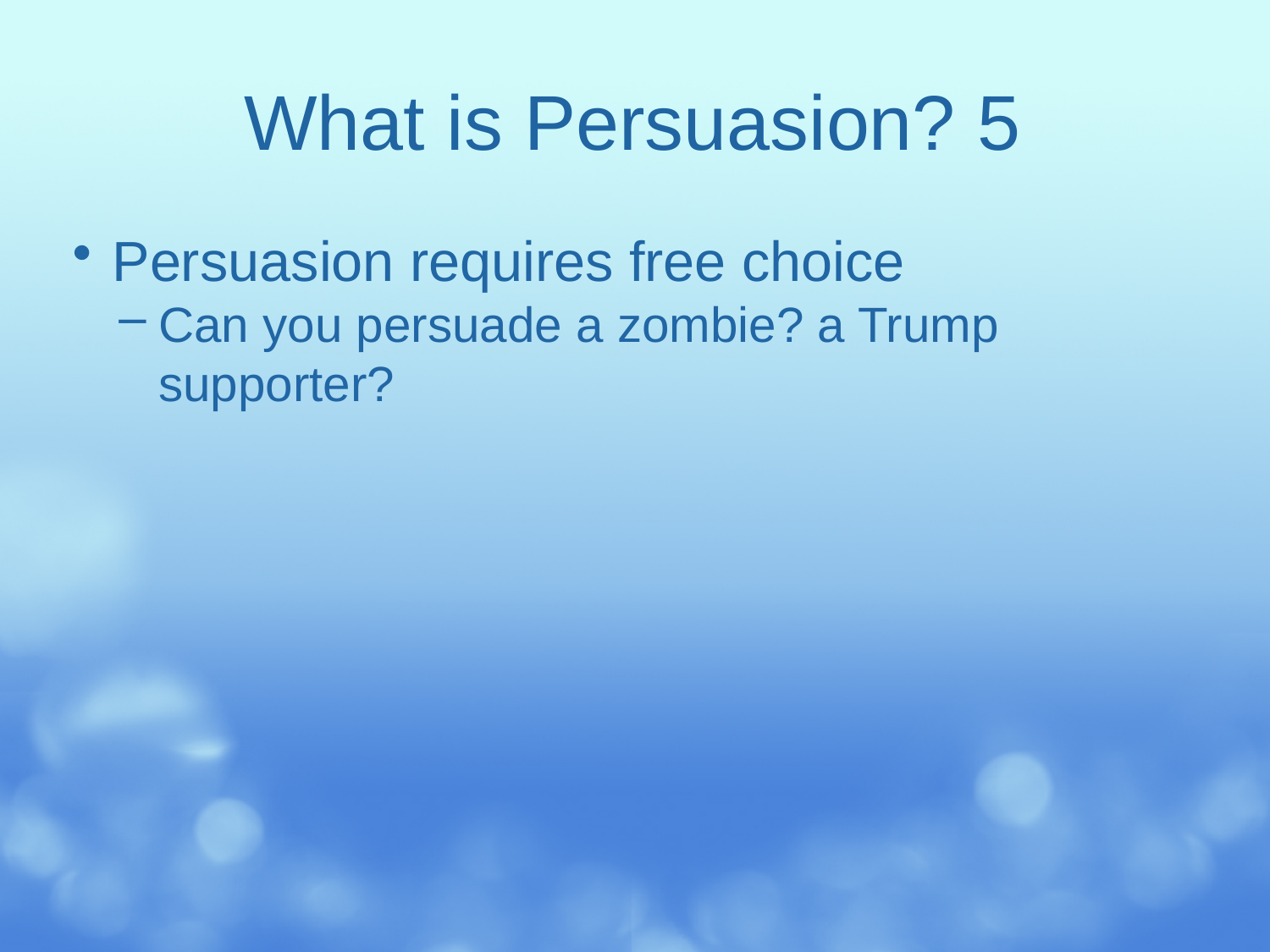

# What is Persuasion? 5
Persuasion requires free choice
Can you persuade a zombie? a Trump supporter?